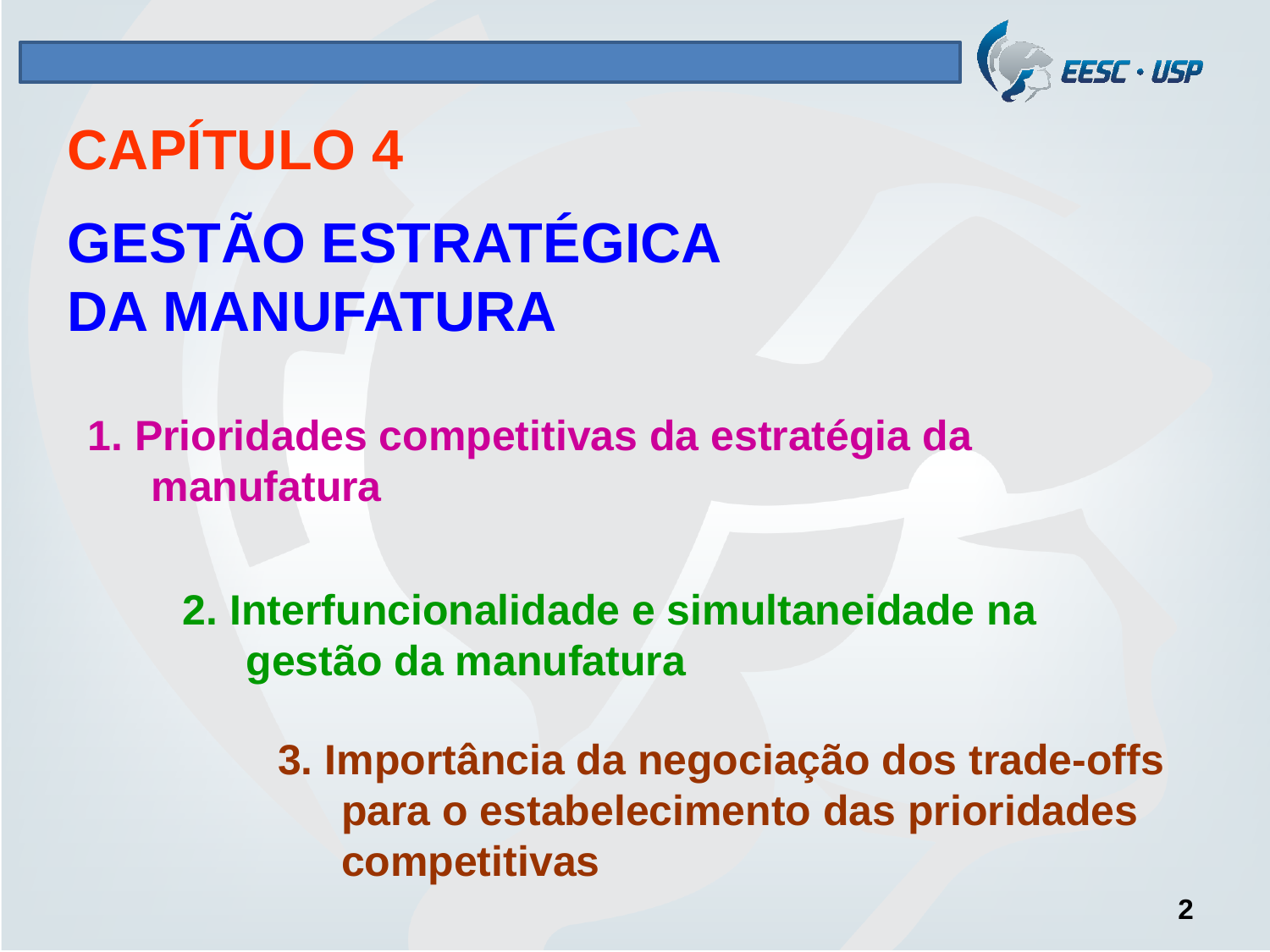

CAPÍTULO 4
GESTÃO ESTRATÉGICA
DA MANUFATURA
1. Prioridades competitivas da estratégia da manufatura
2. Interfuncionalidade e simultaneidade na gestão da manufatura
3. Importância da negociação dos trade-offs para o estabelecimento das prioridades competitivas
2